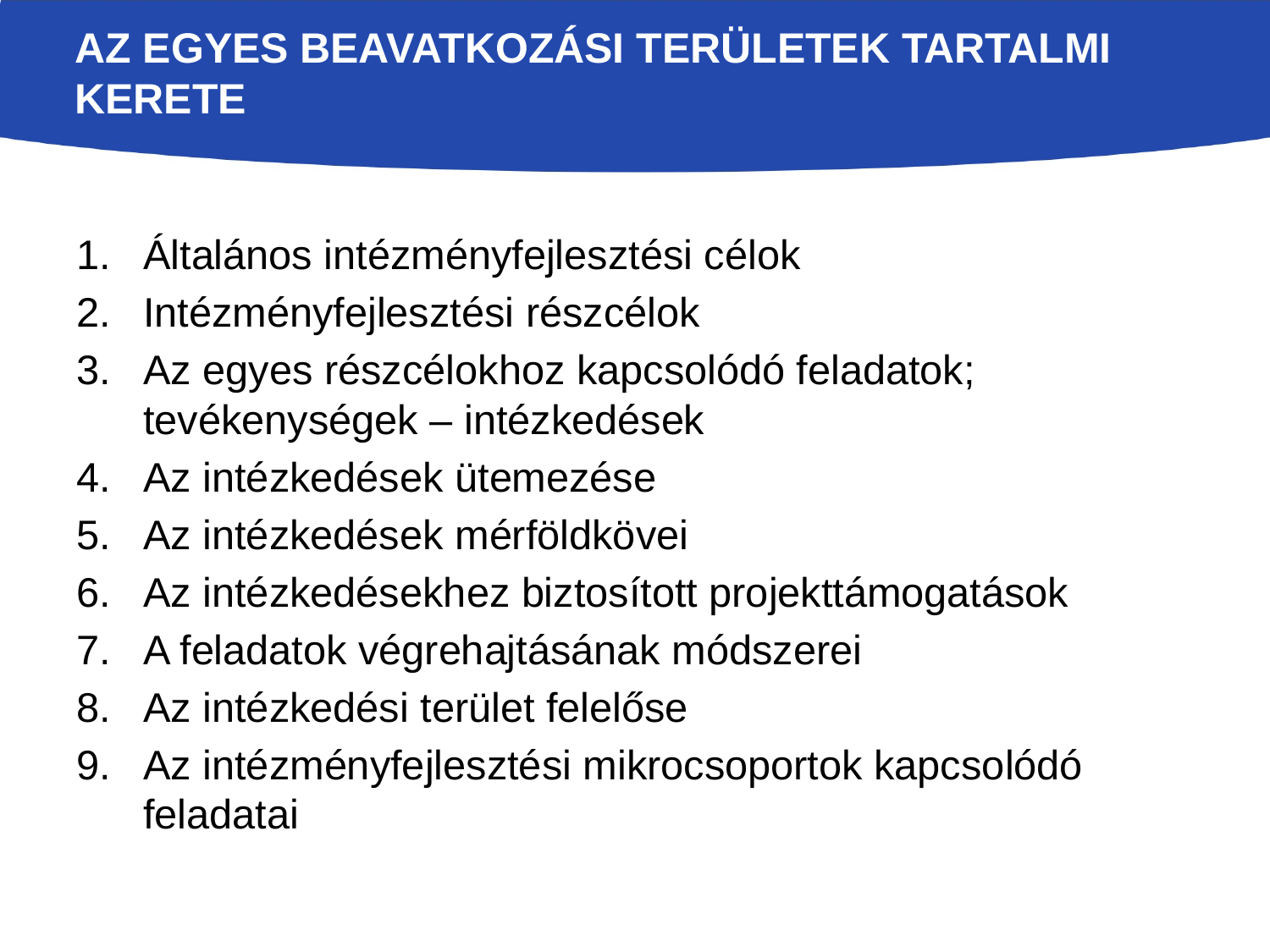

# Az egyes beavatkozási területek tartalmi kerete
Általános intézményfejlesztési célok
Intézményfejlesztési részcélok
Az egyes részcélokhoz kapcsolódó feladatok; tevékenységek – intézkedések
Az intézkedések ütemezése
Az intézkedések mérföldkövei
Az intézkedésekhez biztosított projekttámogatások
A feladatok végrehajtásának módszerei
Az intézkedési terület felelőse
Az intézményfejlesztési mikrocsoportok kapcsolódó feladatai